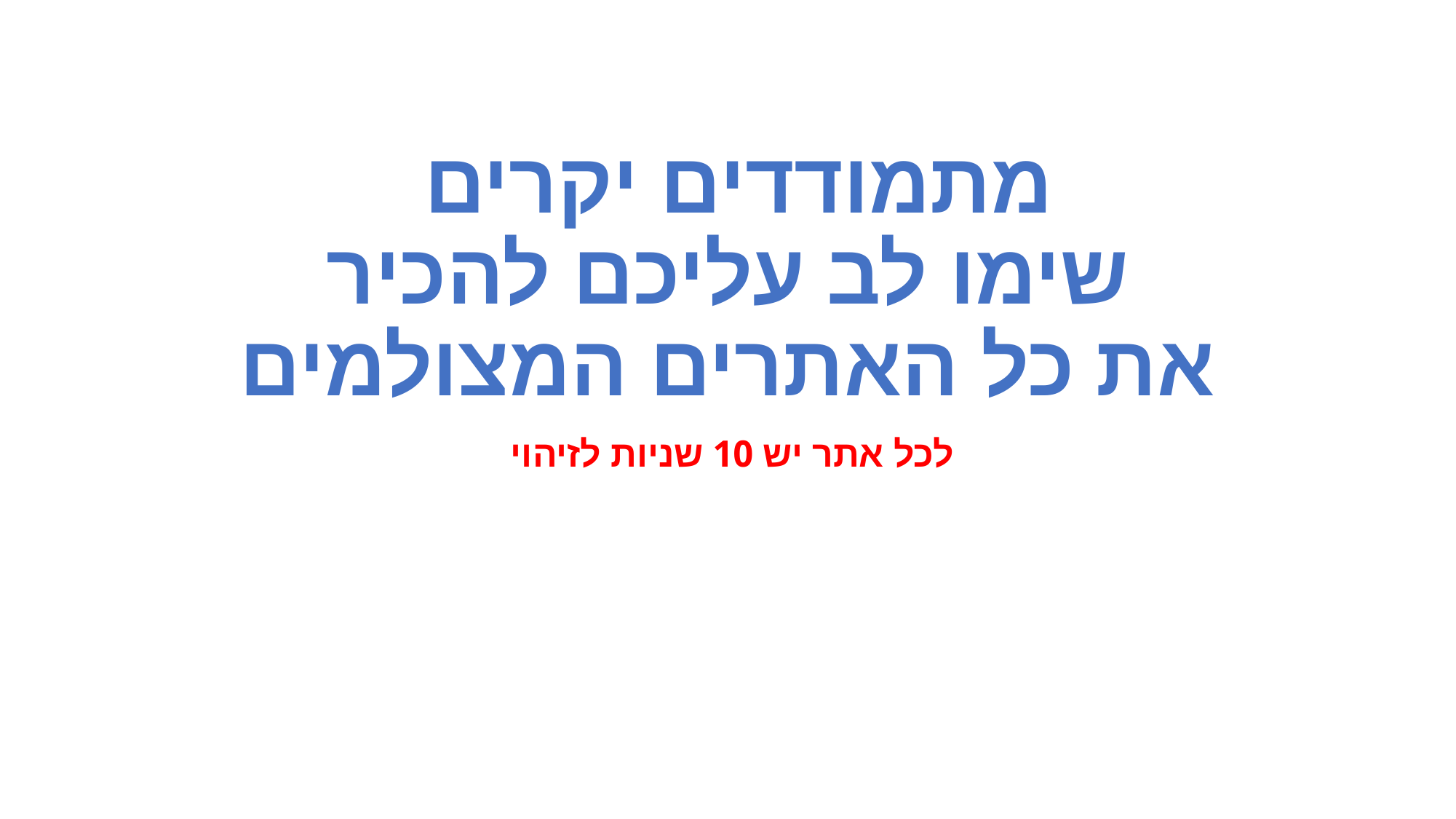

# מתמודדים יקרים שימו לב עליכם להכיר את כל האתרים המצולמים
לכל אתר יש 10 שניות לזיהוי